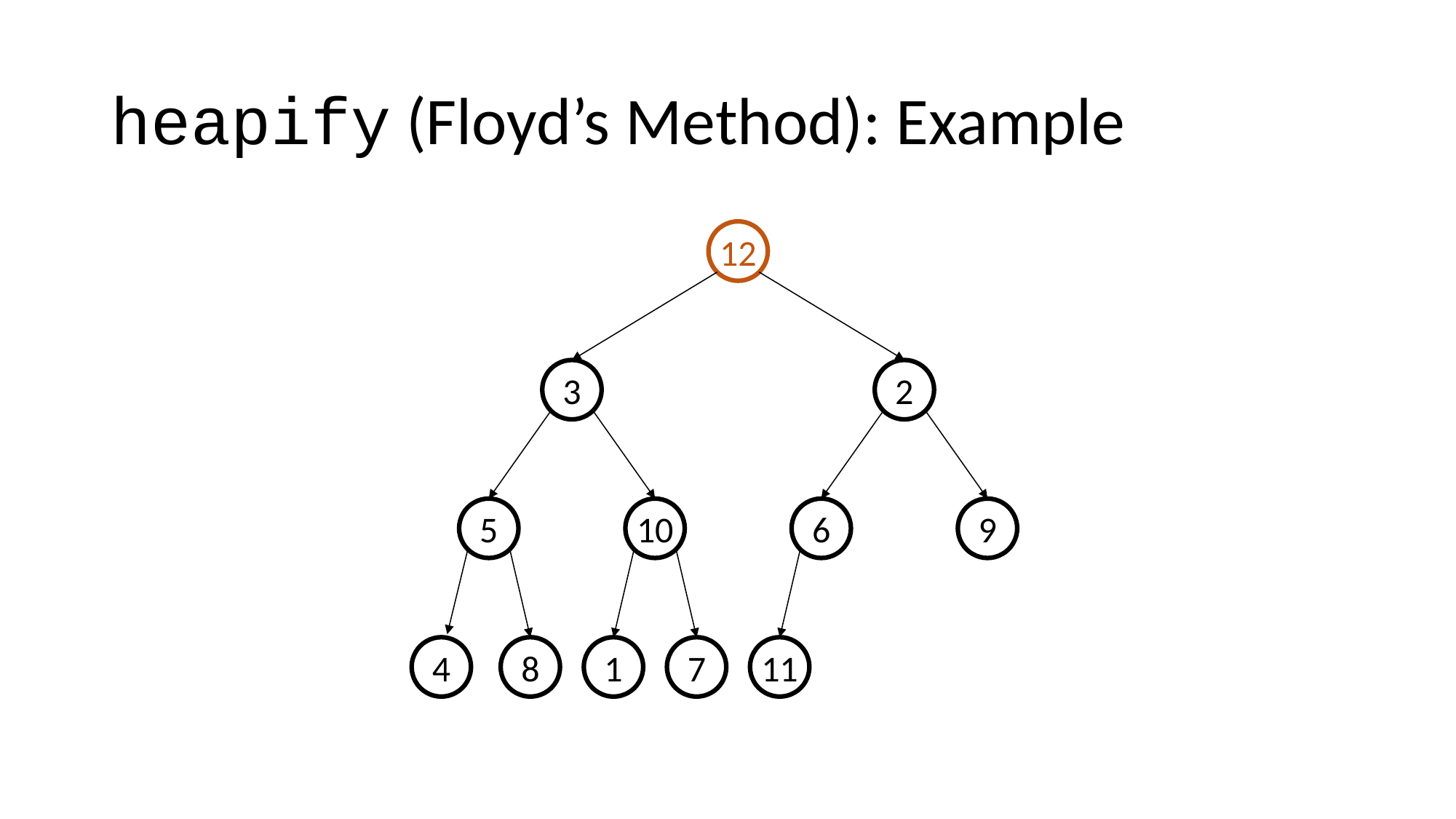

# heapify (Floyd’s Method): Example
12
3
2
5
10
6
9
4
8
1
7
11